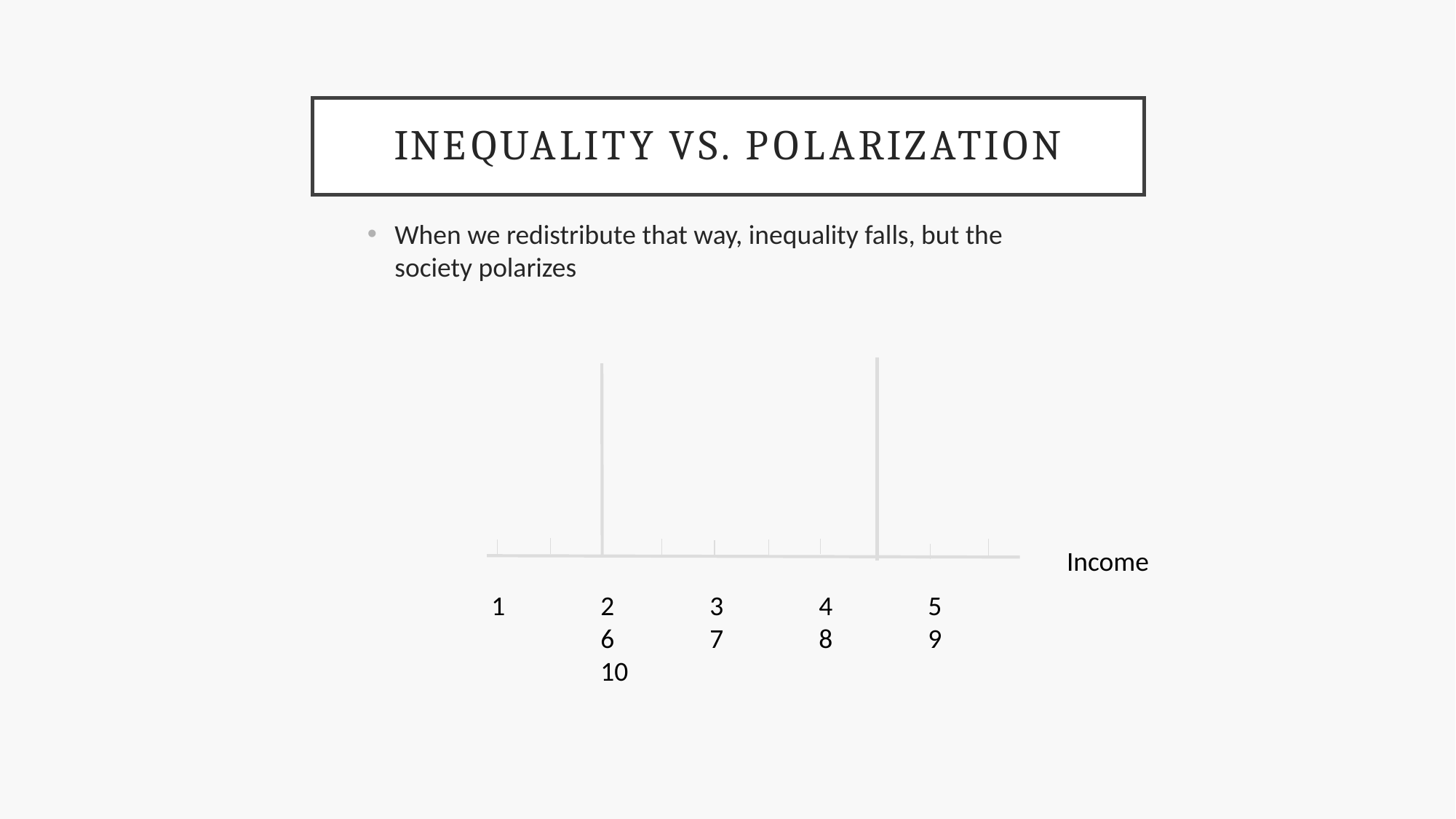

# Inequality vs. polarization
When we redistribute that way, inequality falls, but the society polarizes

Income
1	2	3	4	5	6	7	8	9	10